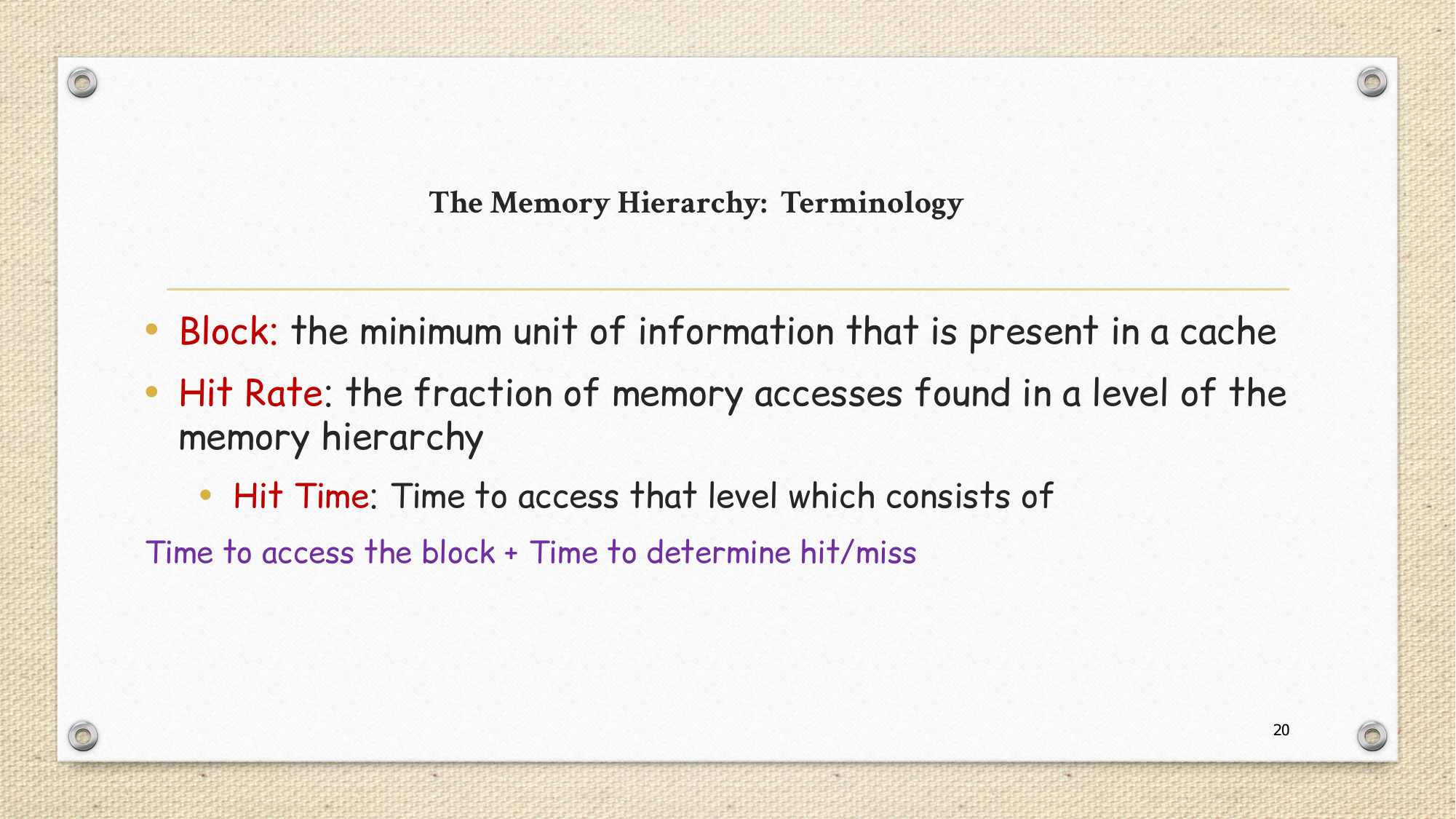

# The Memory Hierarchy:  Terminology
Block: the minimum unit of information that is present in a cache
Hit Rate: the fraction of memory accesses found in a level of the memory hierarchy
Hit Time: Time to access that level which consists of
  Time to access the block + Time to determine hit/miss
20